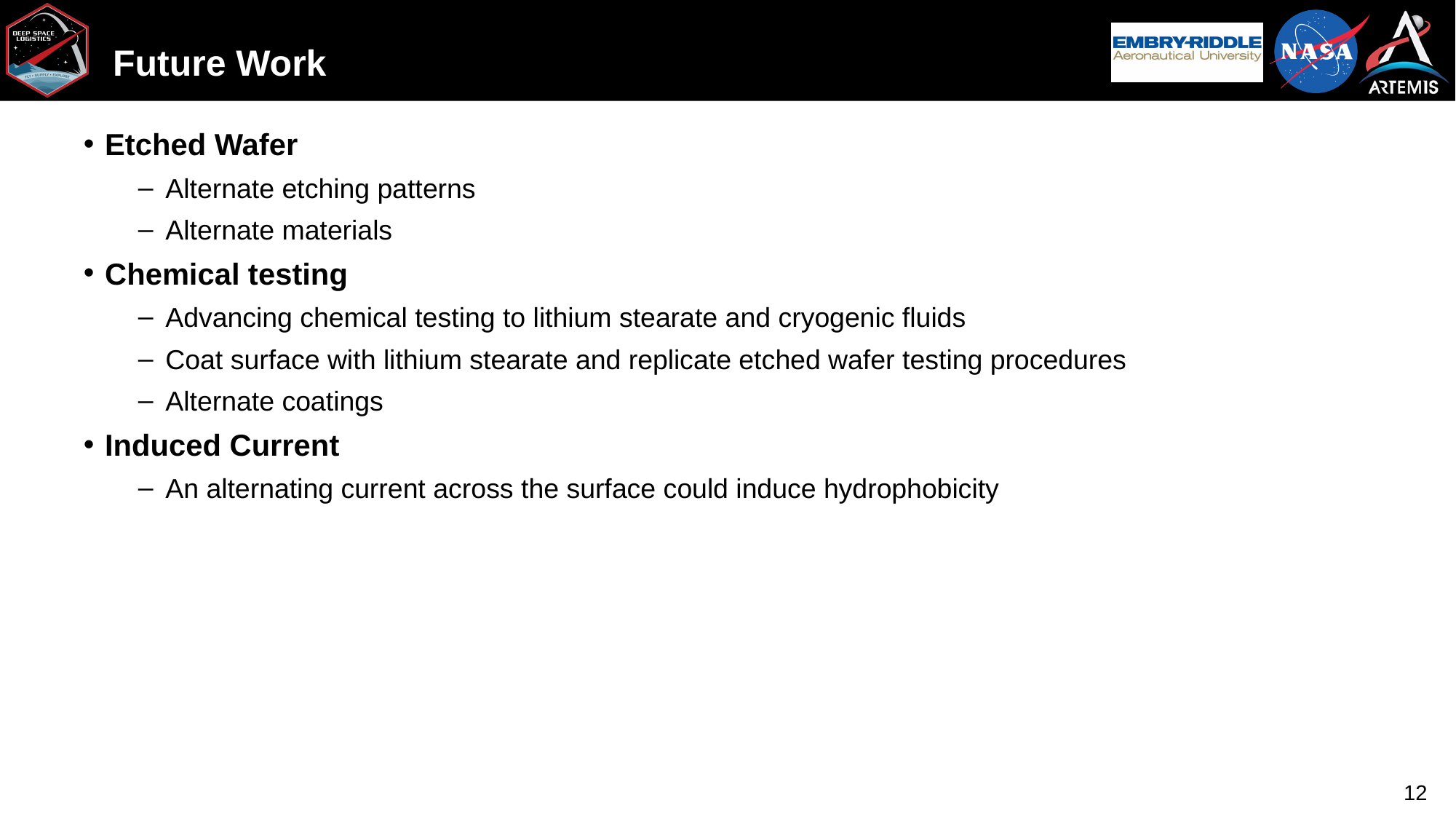

# Future Work
Etched Wafer
Alternate etching patterns
Alternate materials
Chemical testing
Advancing chemical testing to lithium stearate and cryogenic fluids
Coat surface with lithium stearate and replicate etched wafer testing procedures
Alternate coatings
Induced Current
An alternating current across the surface could induce hydrophobicity